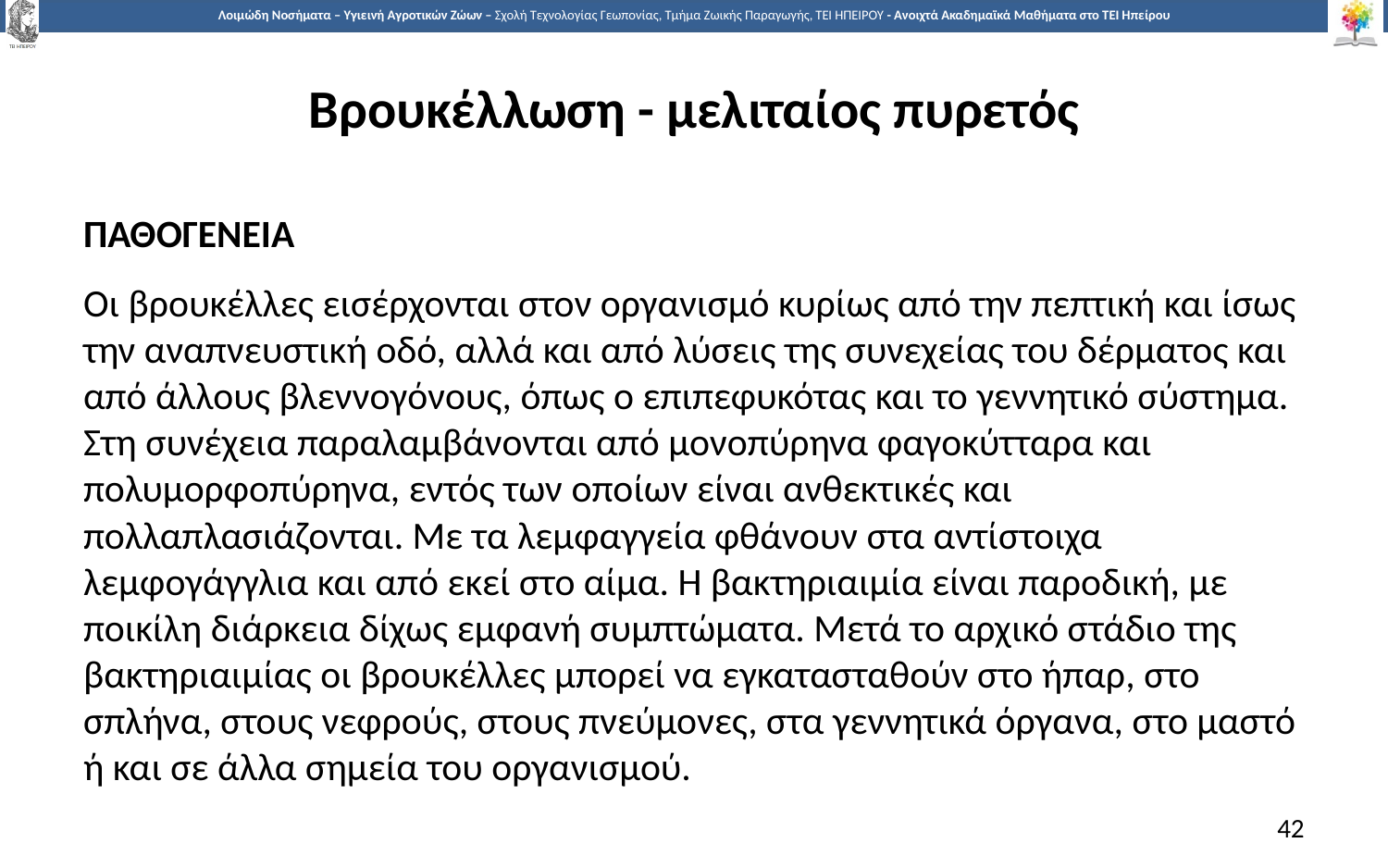

# Βρουκέλλωση - μελιταίος πυρετός
ΠΑΘΟΓΕΝΕΙΑ
Οι βρουκέλλες εισέρχονται στον οργανισμό κυρίως από την πεπτική και ίσως την αναπνευστική οδό, αλλά και από λύσεις της συνεχείας του δέρματος και από άλλους βλεννογόνους, όπως ο επιπεφυκότας και το γεννητικό σύστημα. Στη συνέχεια παραλαμβάνονται από μονοπύρηνα φαγοκύτταρα και πολυμορφοπύρηνα, εντός των οποίων είναι ανθεκτικές και πολλαπλασιάζονται. Με τα λεμφαγγεία φθάνουν στα αντίστοιχα λεμφογάγγλια και από εκεί στο αίμα. Η βακτηριαιμία είναι παροδική, με ποικίλη διάρκεια δίχως εμφανή συμπτώματα. Μετά το αρχικό στάδιο της βακτηριαιμίας οι βρουκέλλες μπορεί να εγκατασταθούν στο ήπαρ, στο σπλήνα, στους νεφρούς, στους πνεύμονες, στα γεννητικά όργανα, στο μαστό ή και σε άλλα σημεία του οργανισμού.
42